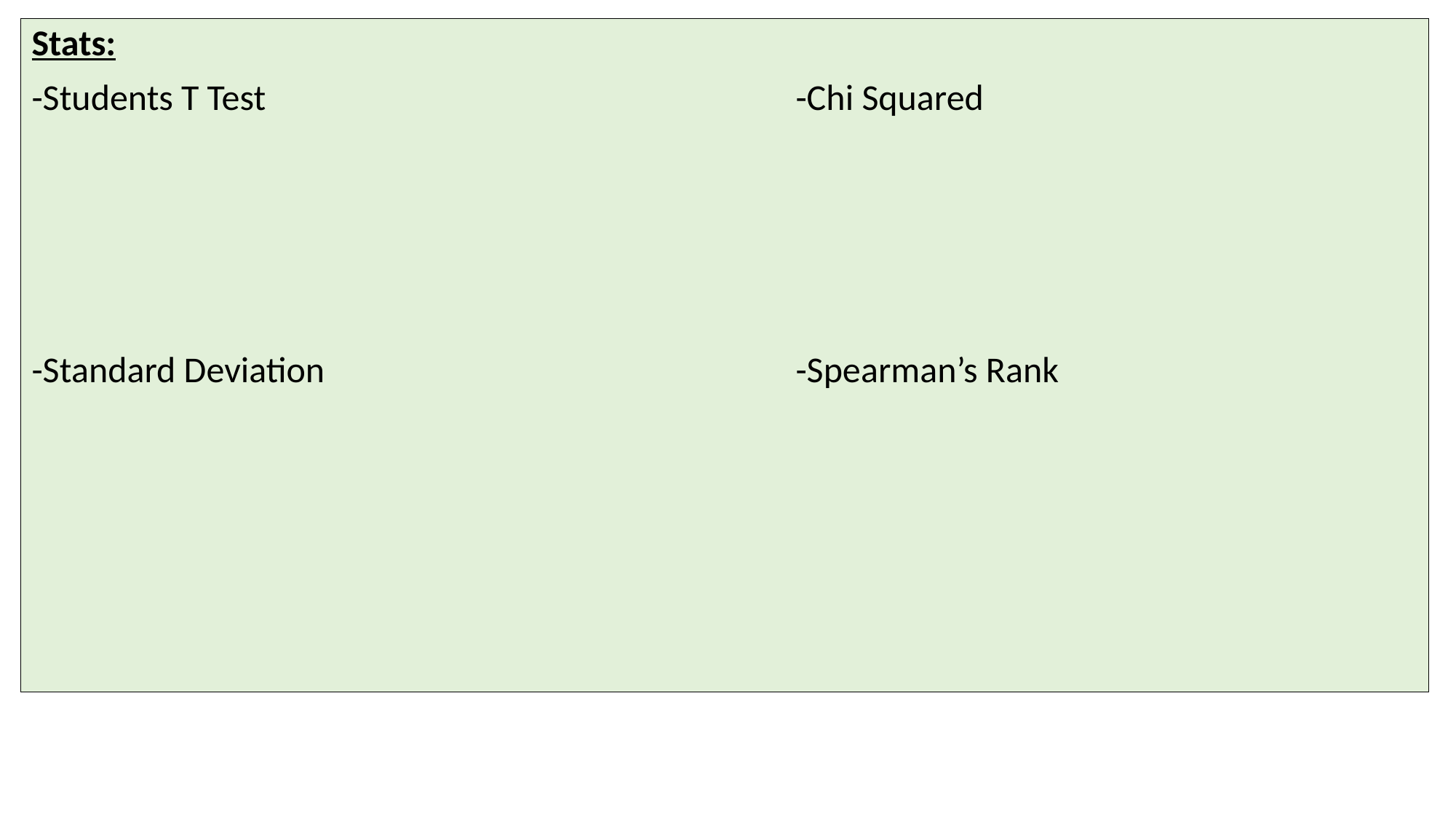

Stats:
-Students T Test					-Chi Squared

-Standard Deviation					-Spearman’s Rank